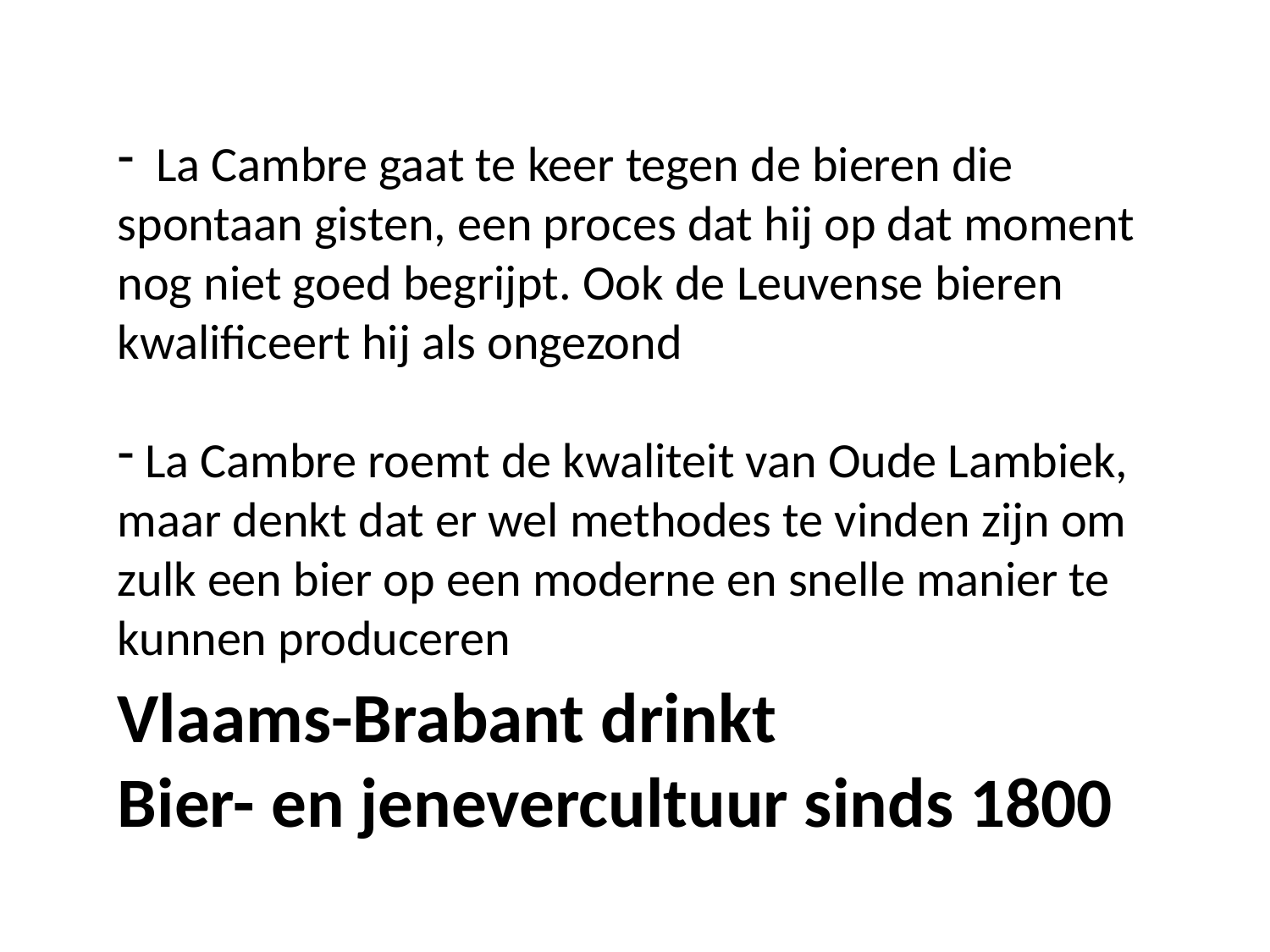

La Cambre gaat te keer tegen de bieren die spontaan gisten, een proces dat hij op dat moment nog niet goed begrijpt. Ook de Leuvense bieren kwalificeert hij als ongezond

 La Cambre roemt de kwaliteit van Oude Lambiek, maar denkt dat er wel methodes te vinden zijn om zulk een bier op een moderne en snelle manier te kunnen produceren
Vlaams-Brabant drinkt
Bier- en jenevercultuur sinds 1800